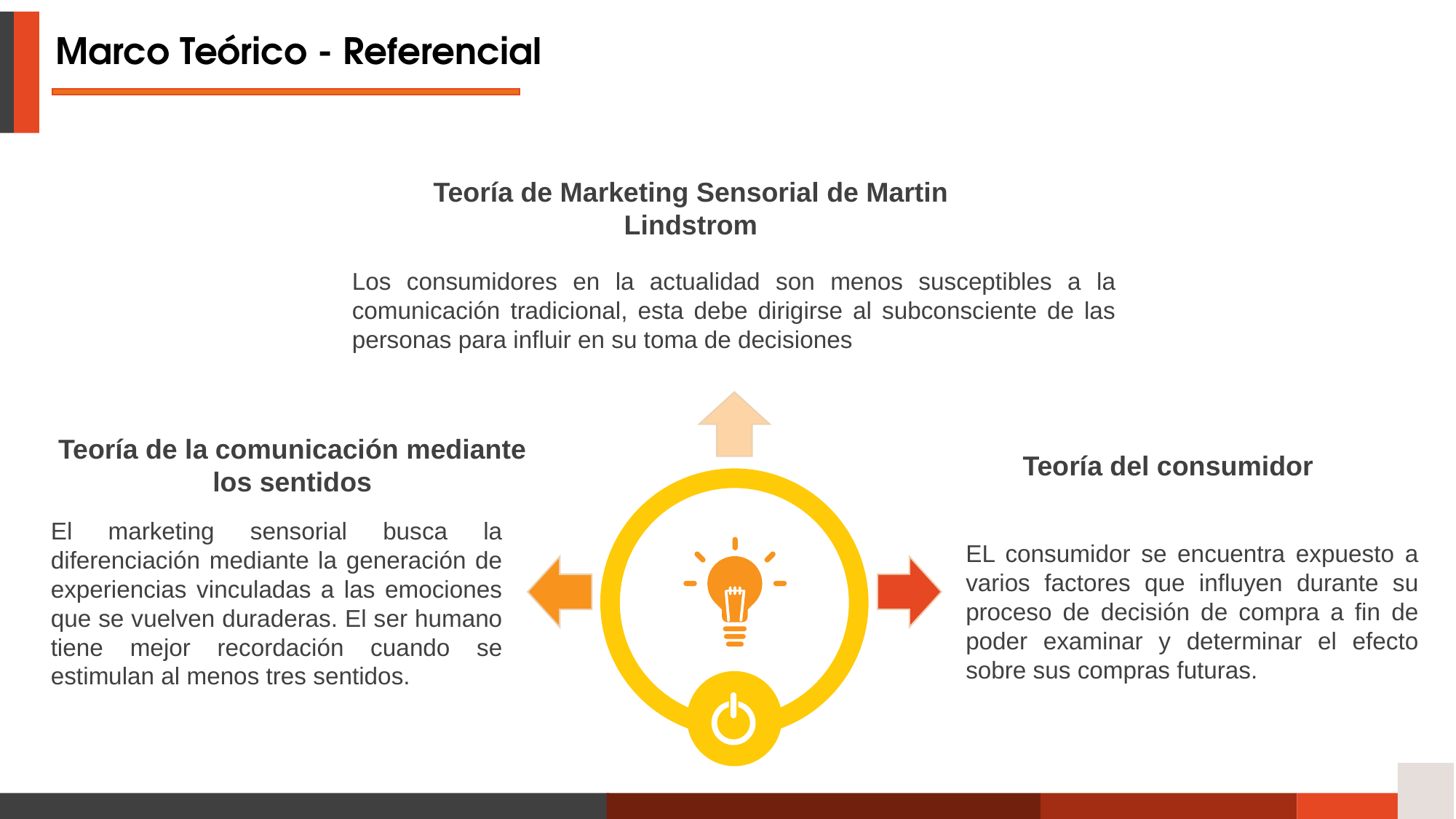

Marco Teórico - Referencial

Teoría de Marketing Sensorial de Martin Lindstrom
Los consumidores en la actualidad son menos susceptibles a la comunicación tradicional, esta debe dirigirse al subconsciente de las personas para influir en su toma de decisiones
Teoría de la comunicación mediante los sentidos
El marketing sensorial busca la diferenciación mediante la generación de experiencias vinculadas a las emociones que se vuelven duraderas. El ser humano tiene mejor recordación cuando se estimulan al menos tres sentidos.

Teoría del consumidor
EL consumidor se encuentra expuesto a varios factores que influyen durante su proceso de decisión de compra a fin de poder examinar y determinar el efecto sobre sus compras futuras.